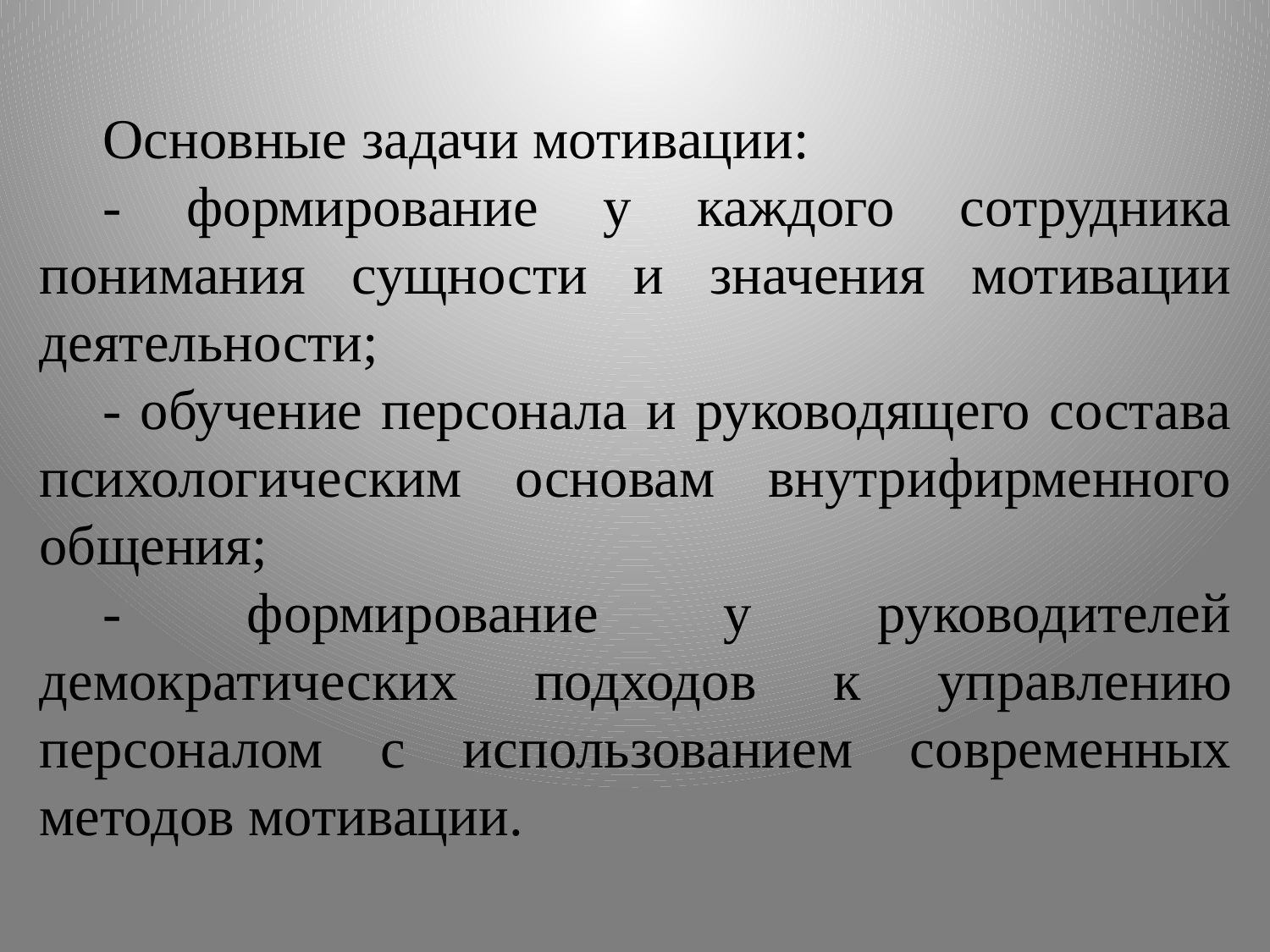

Основные задачи мотивации:
- формирование у каждого сотрудника понимания сущности и значения мотивации деятельности;
- обучение персонала и руководящего состава психологическим основам внутрифирменного общения;
- формирование у руководителей демократических подходов к уп­равлению персоналом с использованием современных методов мотивации.